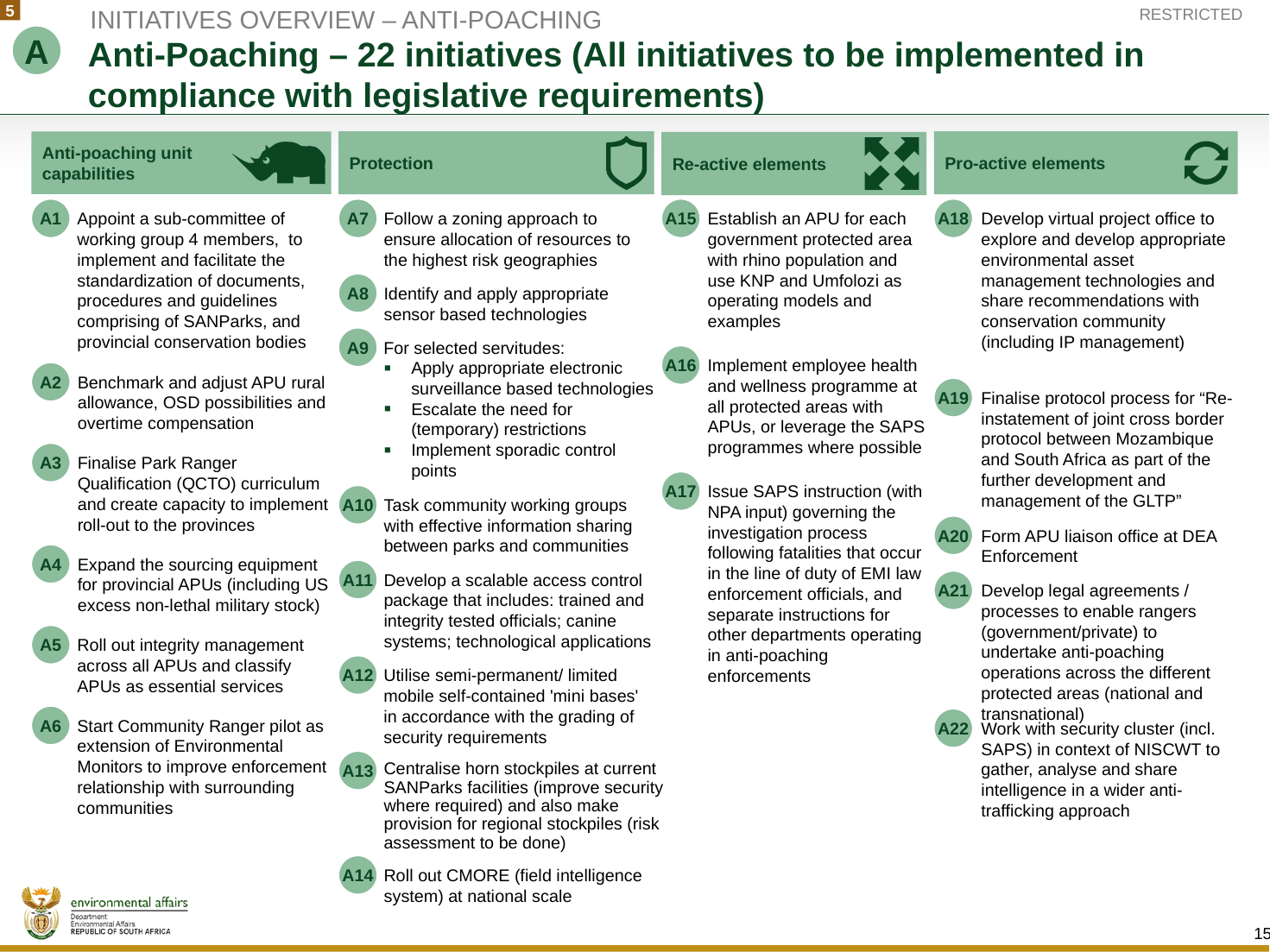

5
INITIATIVES OVERVIEW – ANTI-POACHING
A
# Anti-Poaching – 22 initiatives (All initiatives to be implemented in compliance with legislative requirements)

Anti-poaching unit
capabilities
Protection
Pro-active elements
Re-active elements

A1
A7
Follow a zoning approach to ensure allocation of resources to the highest risk geographies
A15
A18
Appoint a sub-committee of working group 4 members,  to implement and facilitate the standardization of documents, procedures and guidelines comprising of SANParks, and provincial conservation bodies
Establish an APU for each government protected area with rhino population and use KNP and Umfolozi as operating models and  examples
Develop virtual project office to explore and develop appropriate environmental asset management technologies and share recommendations with conservation community (including IP management)
A8
Identify and apply appropriate sensor based technologies
A9
For selected servitudes:
Apply appropriate electronic surveillance based technologies
Escalate the need for (temporary) restrictions
Implement sporadic control points
A16
Implement employee health and wellness programme at all protected areas with APUs, or leverage the SAPS programmes where possible
A2
Benchmark and adjust APU rural allowance, OSD possibilities and overtime compensation
A19
Finalise protocol process for “Re-instatement of joint cross border protocol between Mozambique and South Africa as part of the further development and management of the GLTP”
A3
Finalise Park Ranger Qualification (QCTO) curriculum and create capacity to implement roll-out to the provinces
A17
Issue SAPS instruction (with NPA input) governing the investigation process following fatalities that occur in the line of duty of EMI law enforcement officials, and separate instructions for other departments operating in anti-poaching enforcements
A10
Task community working groups with effective information sharing between parks and communities
A20
Form APU liaison office at DEA Enforcement
A4
Expand the sourcing equipment for provincial APUs (including US excess non-lethal military stock)
A11
Develop a scalable access control package that includes: trained and integrity tested officials; canine systems; technological applications
A21
Develop legal agreements / processes to enable rangers (government/private) to undertake anti-poaching operations across the different protected areas (national and transnational)
A5
Roll out integrity management across all APUs and classify APUs as essential services
A12
Utilise semi-permanent/ limited mobile self-contained 'mini bases' in accordance with the grading of  security requirements
A6
A22
Work with security cluster (incl. SAPS) in context of NISCWT to gather, analyse and share intelligence in a wider anti-trafficking approach
Start Community Ranger pilot as extension of Environmental Monitors to improve enforcement relationship with surrounding communities
A13
Centralise horn stockpiles at current SANParks facilities (improve security where required) and also make provision for regional stockpiles (risk assessment to be done)
A14
Roll out CMORE (field intelligence system) at national scale